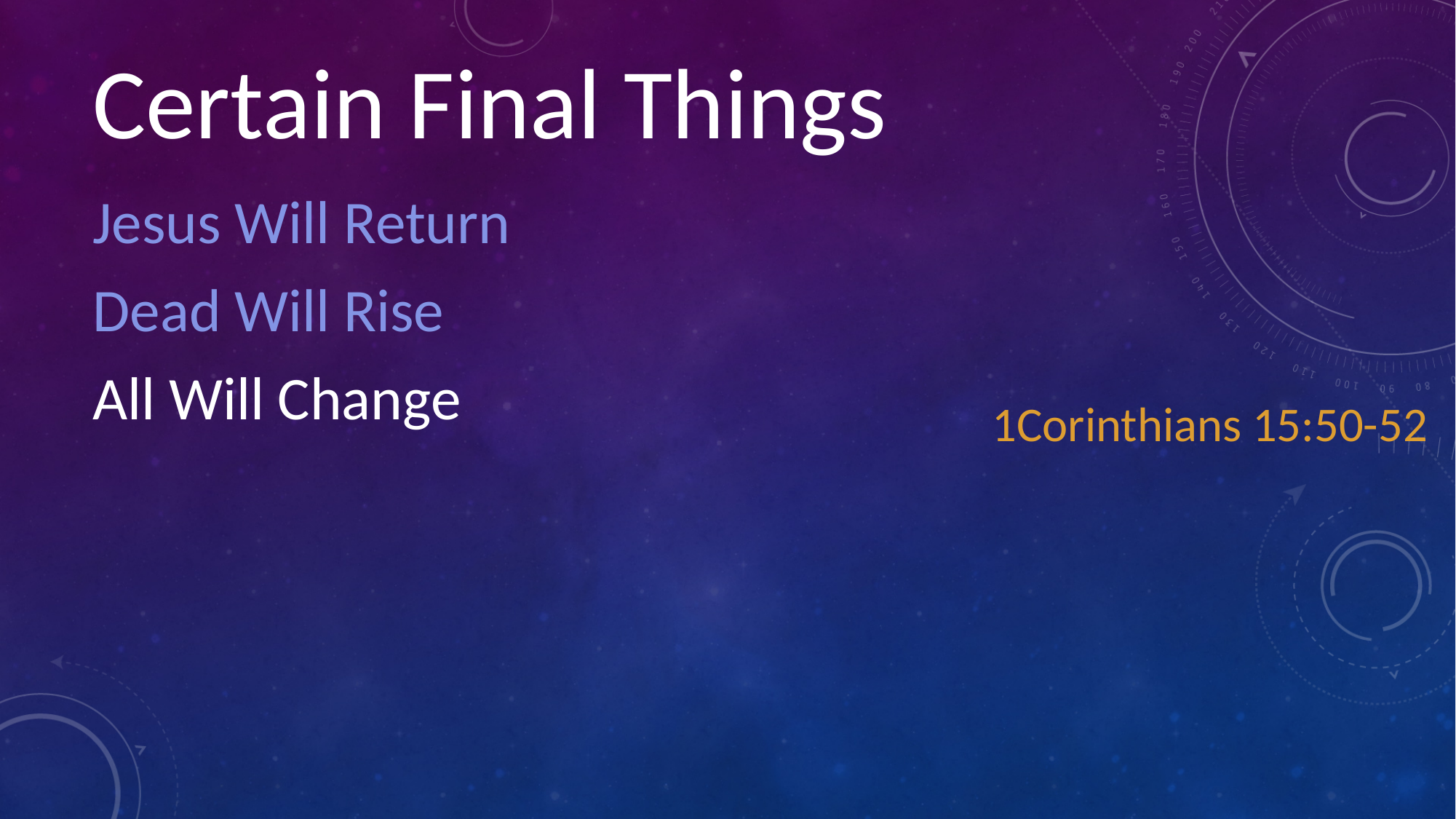

# Certain Final Things
Jesus Will Return
Dead Will Rise
All Will Change
1Corinthians 15:50-52